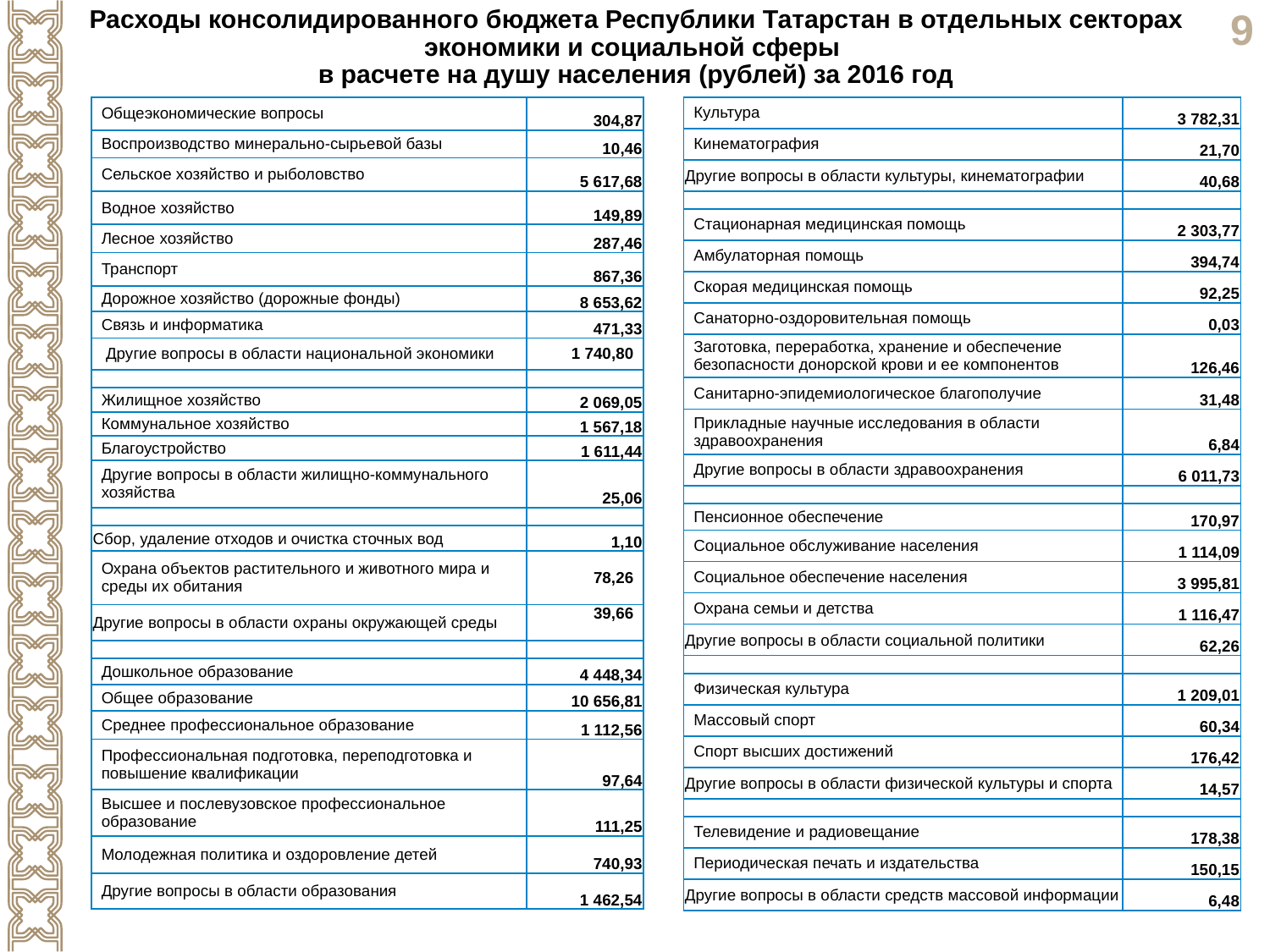

Расходы консолидированного бюджета Республики Татарстан в отдельных секторах экономики и социальной сферы
в расчете на душу населения (рублей) за 2016 год
| Общеэкономические вопросы | 304,87 |
| --- | --- |
| Воспроизводство минерально-сырьевой базы | 10,46 |
| Сельское хозяйство и рыболовство | 5 617,68 |
| Водное хозяйство | 149,89 |
| Лесное хозяйство | 287,46 |
| Транспорт | 867,36 |
| Дорожное хозяйство (дорожные фонды) | 8 653,62 |
| Связь и информатика | 471,33 |
| Другие вопросы в области национальной экономики | 1 740,80 |
|  |  |
| Жилищное хозяйство | 2 069,05 |
| Коммунальное хозяйство | 1 567,18 |
| Благоустройство | 1 611,44 |
| Другие вопросы в области жилищно-коммунального хозяйства | 25,06 |
|  |  |
| Сбор, удаление отходов и очистка сточных вод | 1,10 |
| Охрана объектов растительного и животного мира и среды их обитания | 78,26 |
| Другие вопросы в области охраны окружающей среды | 39,66 |
|  |  |
| Дошкольное образование | 4 448,34 |
| Общее образование | 10 656,81 |
| Среднее профессиональное образование | 1 112,56 |
| Профессиональная подготовка, переподготовка и повышение квалификации | 97,64 |
| Высшее и послевузовское профессиональное образование | 111,25 |
| Молодежная политика и оздоровление детей | 740,93 |
| Другие вопросы в области образования | 1 462,54 |
| Культура | 3 782,31 |
| --- | --- |
| Кинематография | 21,70 |
| Другие вопросы в области культуры, кинематографии | 40,68 |
|  |  |
| Стационарная медицинская помощь | 2 303,77 |
| Амбулаторная помощь | 394,74 |
| Скорая медицинская помощь | 92,25 |
| Санаторно-оздоровительная помощь | 0,03 |
| Заготовка, переработка, хранение и обеспечение безопасности донорской крови и ее компонентов | 126,46 |
| Санитарно-эпидемиологическое благополучие | 31,48 |
| Прикладные научные исследования в области здравоохранения | 6,84 |
| Другие вопросы в области здравоохранения | 6 011,73 |
|  |  |
| Пенсионное обеспечение | 170,97 |
| Социальное обслуживание населения | 1 114,09 |
| Социальное обеспечение населения | 3 995,81 |
| Охрана семьи и детства | 1 116,47 |
| Другие вопросы в области социальной политики | 62,26 |
|  |  |
| Физическая культура | 1 209,01 |
| Массовый спорт | 60,34 |
| Спорт высших достижений | 176,42 |
| Другие вопросы в области физической культуры и спорта | 14,57 |
|  |  |
| Телевидение и радиовещание | 178,38 |
| Периодическая печать и издательства | 150,15 |
| Другие вопросы в области средств массовой информации | 6,48 |